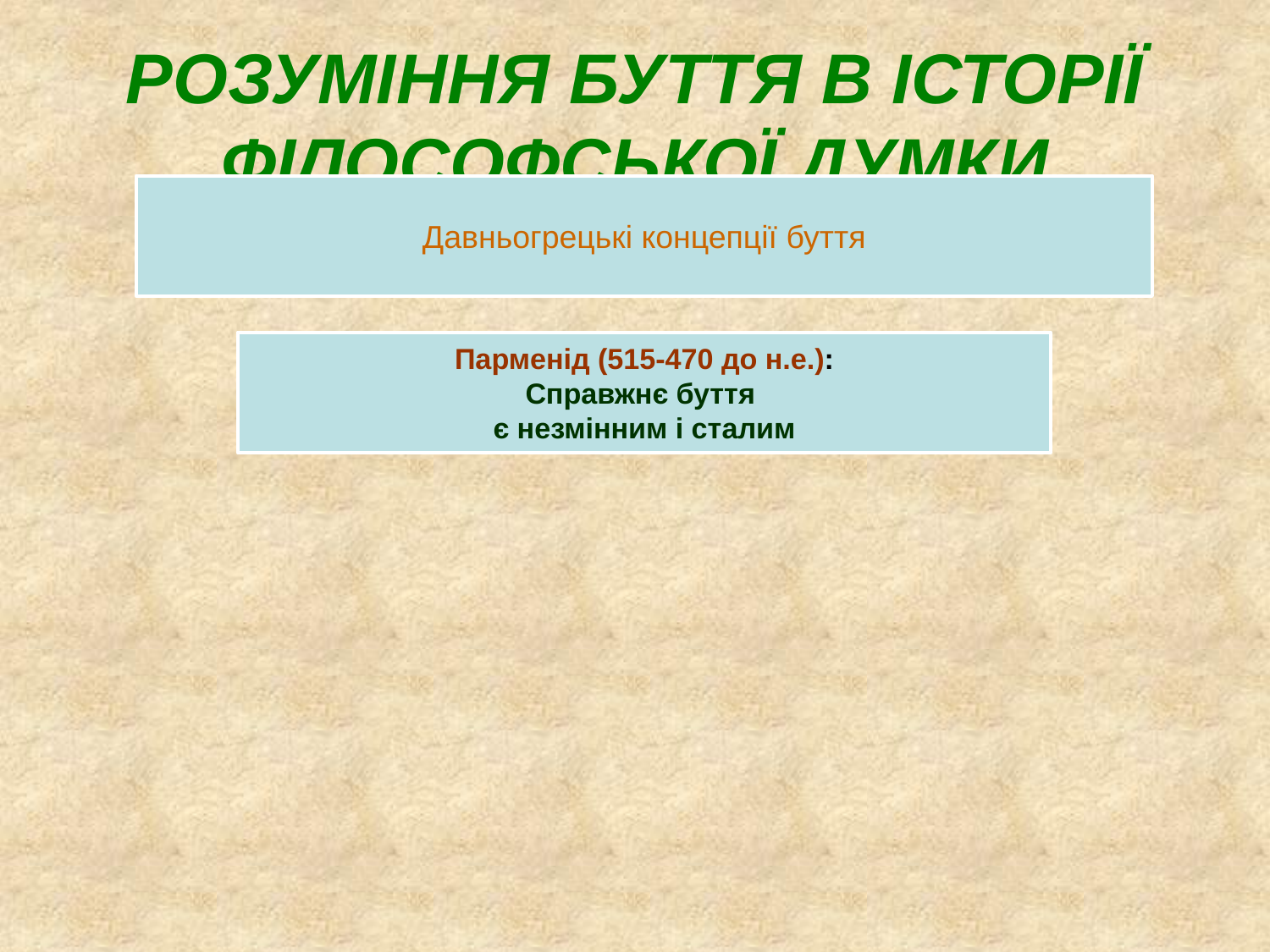

# РОЗУМІННЯ БУТТЯ В ІСТОРІЇ ФІЛОСОФСЬКОЇ ДУМКИ
Давньогрецькі концепції буття
Парменід (515-470 до н.е.):
Справжнє буття
є незмінним і сталим